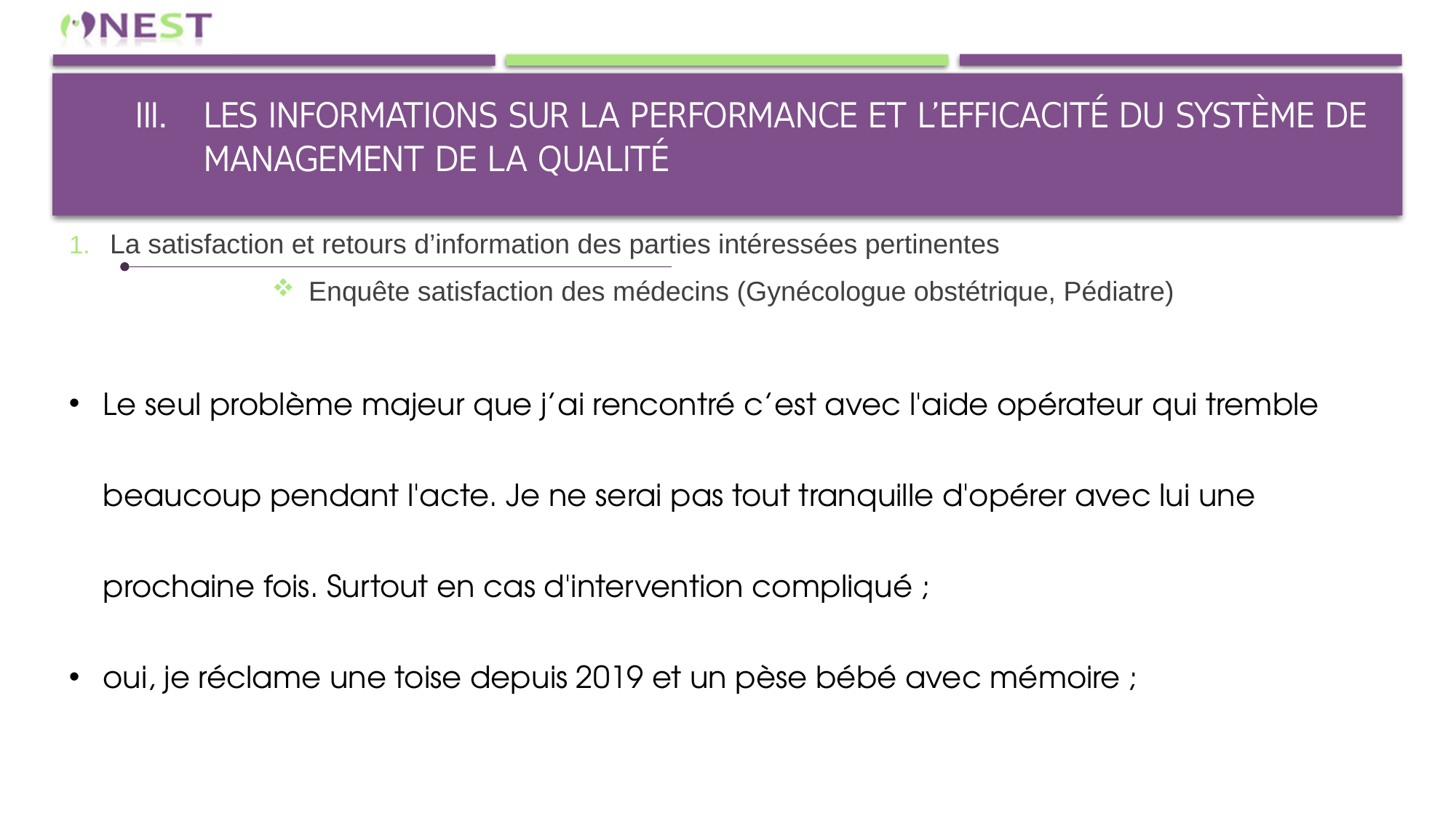

# Les informations sur la performance et l’efficacité du système de management de la qualité
La satisfaction et retours d’information des parties intéressées pertinentes
Enquête satisfaction des médecins (Gynécologue obstétrique, Pédiatre)
Le seul problème majeur que j’ai rencontré c’est avec l'aide opérateur qui tremble beaucoup pendant l'acte. Je ne serai pas tout tranquille d'opérer avec lui une prochaine fois. Surtout en cas d'intervention compliqué ;
oui, je réclame une toise depuis 2019 et un pèse bébé avec mémoire ;